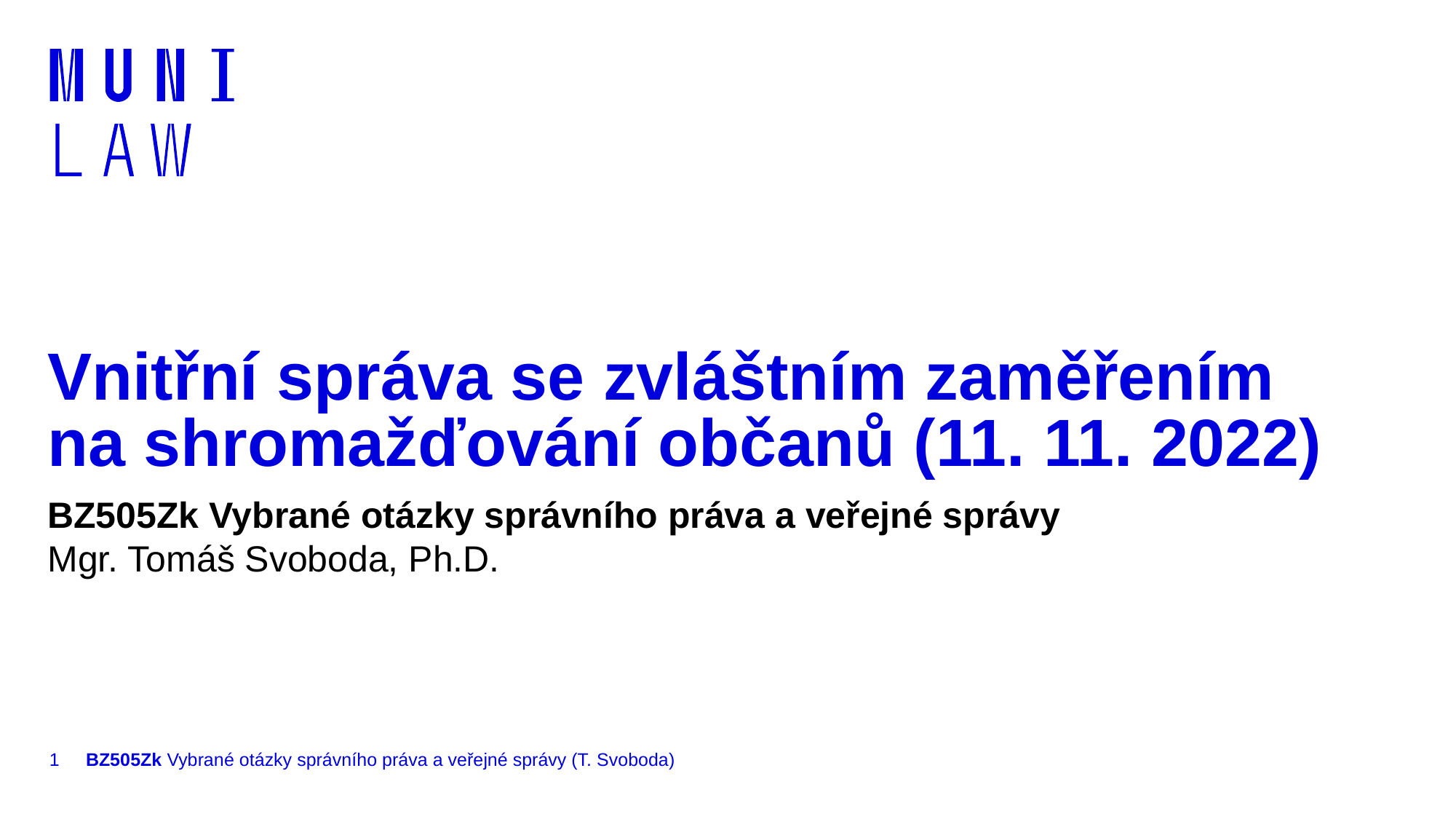

# Vnitřní správa se zvláštním zaměřením   na shromažďování občanů (11. 11. 2022)
BZ505Zk Vybrané otázky správního práva a veřejné správy
Mgr. Tomáš Svoboda, Ph.D.
1
BZ505Zk Vybrané otázky správního práva a veřejné správy (T. Svoboda)